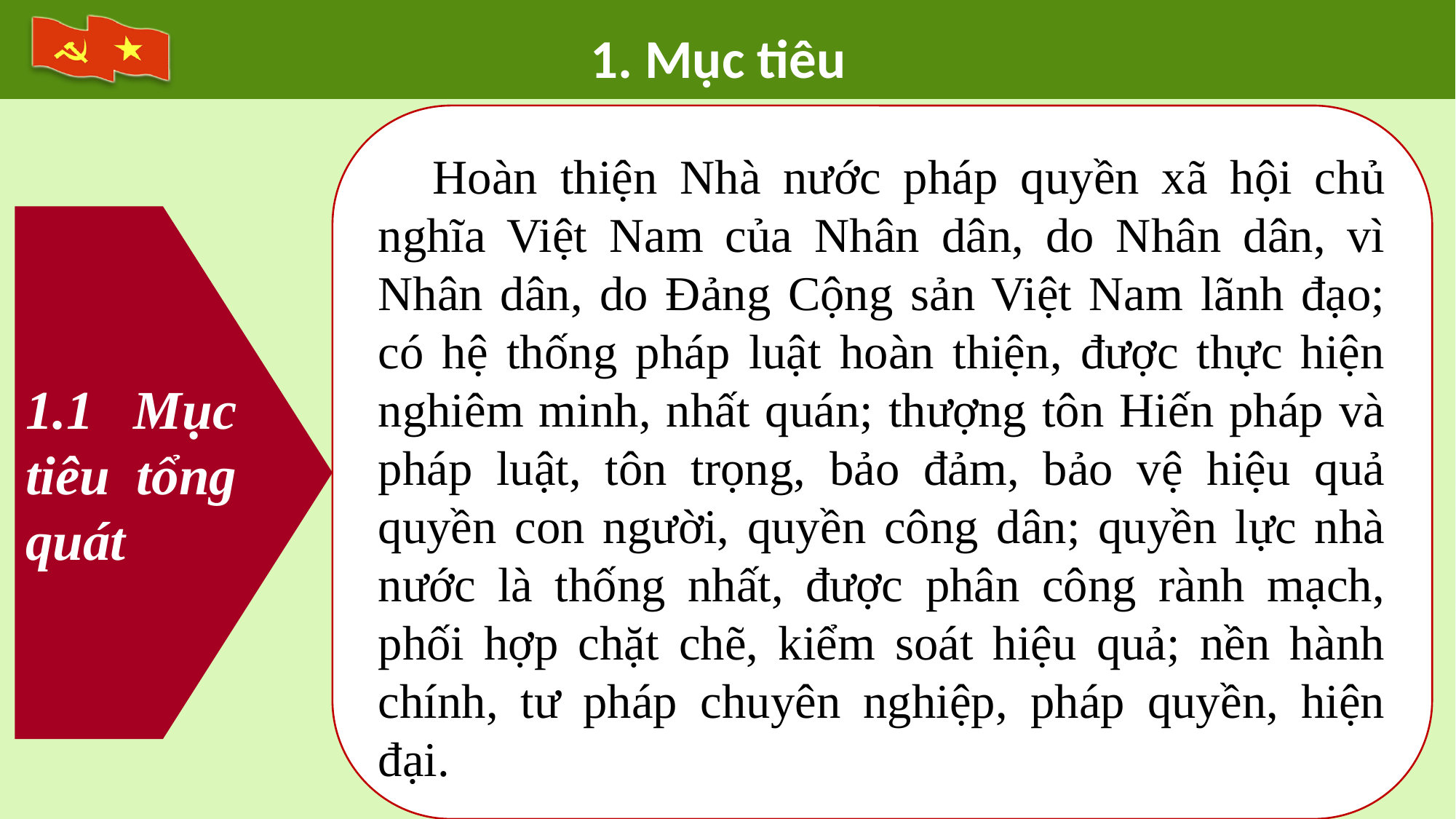

1. Mục tiêu
Hoàn thiện Nhà nước pháp quyền xã hội chủ nghĩa Việt Nam của Nhân dân, do Nhân dân, vì Nhân dân, do Đảng Cộng sản Việt Nam lãnh đạo; có hệ thống pháp luật hoàn thiện, được thực hiện nghiêm minh, nhất quán; thượng tôn Hiến pháp và pháp luật, tôn trọng, bảo đảm, bảo vệ hiệu quả quyền con người, quyền công dân; quyền lực nhà nước là thống nhất, được phân công rành mạch, phối hợp chặt chẽ, kiểm soát hiệu quả; nền hành chính, tư pháp chuyên nghiệp, pháp quyền, hiện đại.
1.1 Mục tiêu tổng quát